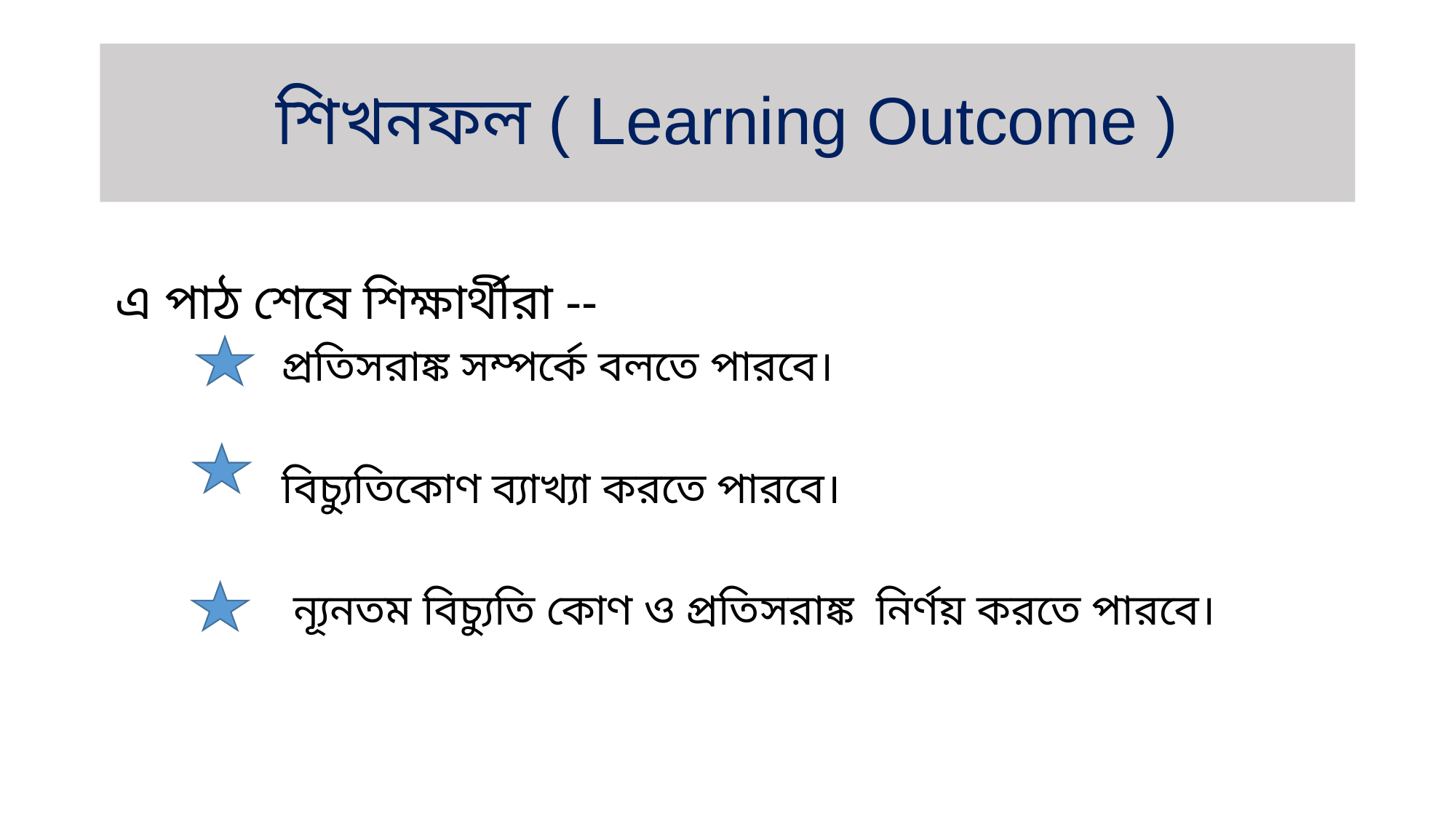

# শিখনফল ( Learning Outcome )

এ পাঠ শেষে শিক্ষার্থীরা --
               প্রতিসরাঙ্ক সম্পর্কে বলতে পারবে।

               বিচ্যুতিকোণ ব্যাখ্যা করতে পারবে।

                ন্যূনতম বিচ্যুতি কোণ ও প্রতিসরাঙ্ক  নির্ণয় করতে পারবে।